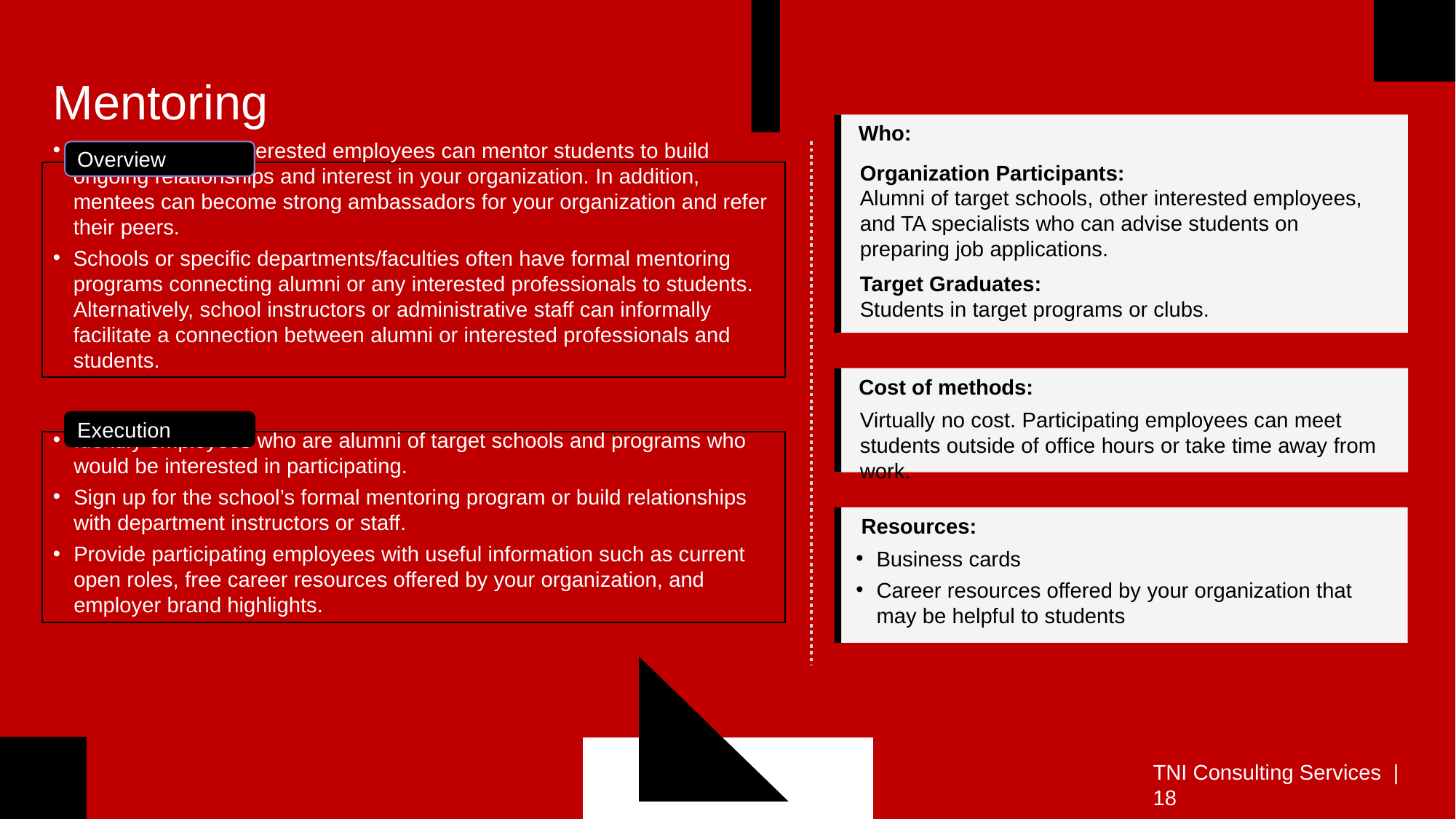

Mentoring

Who:
Organization Participants:
Alumni of target schools, other interested employees, and TA specialists who can advise students on preparing job applications.
Target Graduates:
Students in target programs or clubs.
Overview
TA specialists or interested employees can mentor students to build ongoing relationships and interest in your organization. In addition, mentees can become strong ambassadors for your organization and refer their peers.
Schools or specific departments/faculties often have formal mentoring programs connecting alumni or any interested professionals to students. Alternatively, school instructors or administrative staff can informally facilitate a connection between alumni or interested professionals and students.

Cost of methods:

Virtually no cost. Participating employees can meet students outside of office hours or take time away from work.
Execution
Identify employees who are alumni of target schools and programs who would be interested in participating.
Sign up for the school’s formal mentoring program or build relationships with department instructors or staff.
Provide participating employees with useful information such as current open roles, free career resources offered by your organization, and employer brand highlights.
Resources:

Business cards
Career resources offered by your organization that may be helpful to students

TNI Consulting Services  |  18